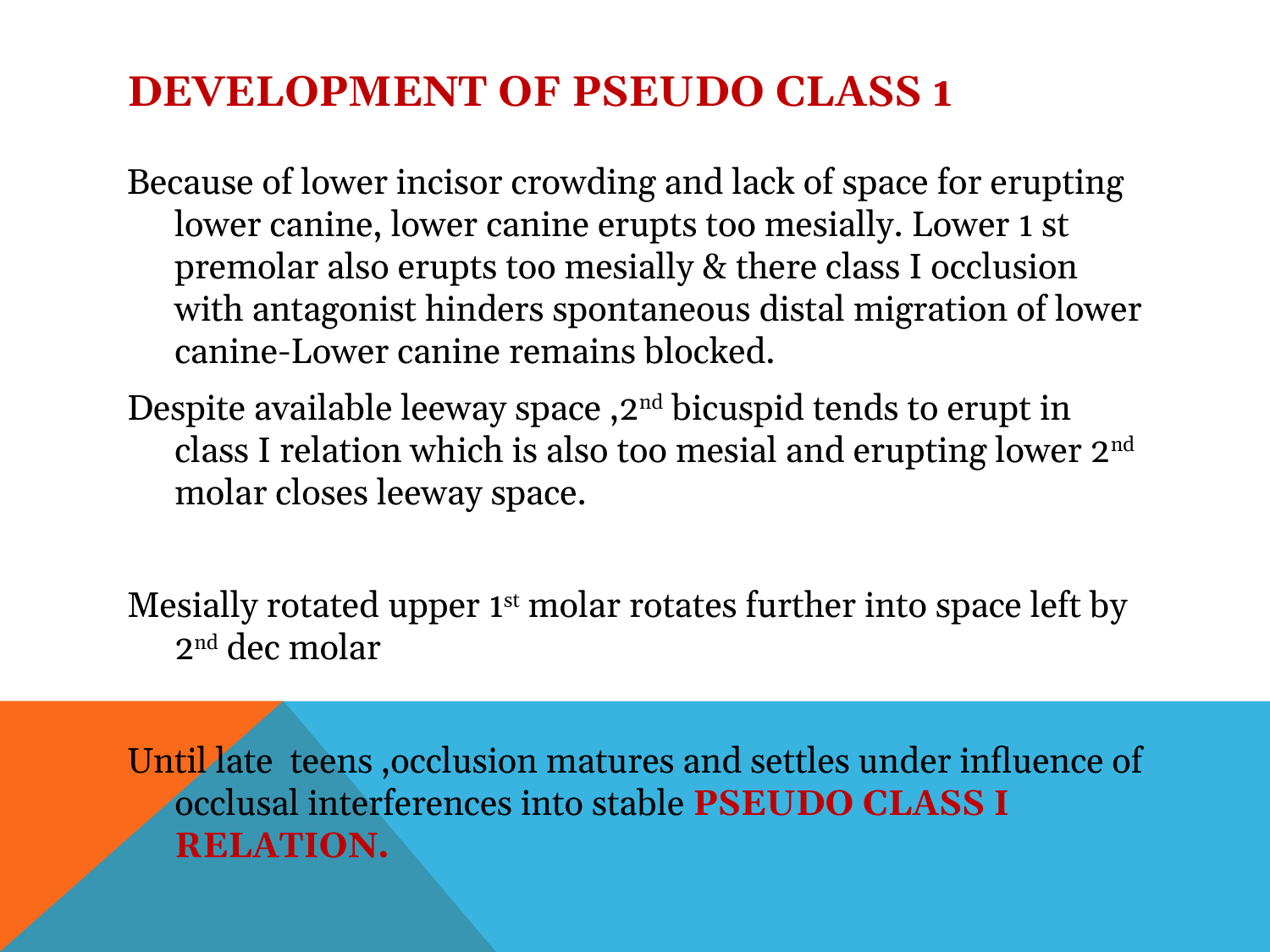

# Development of pseudo class 1
Because of lower incisor crowding and lack of space for erupting  lower canine, lower canine erupts too mesially. Lower 1 st premolar also erupts too mesially & there class I occlusion with antagonist hinders spontaneous distal migration of lower canine-Lower canine remains blocked.
Despite available leeway space ,2nd bicuspid tends to erupt in class I relation which is also too mesial and erupting lower 2nd molar closes leeway space.

Mesially rotated upper 1st molar rotates further into space left by 2nd dec molar

Until late  teens ,occlusion matures and settles under influence of occlusal interferences into stable PSEUDO CLASS I RELATION.